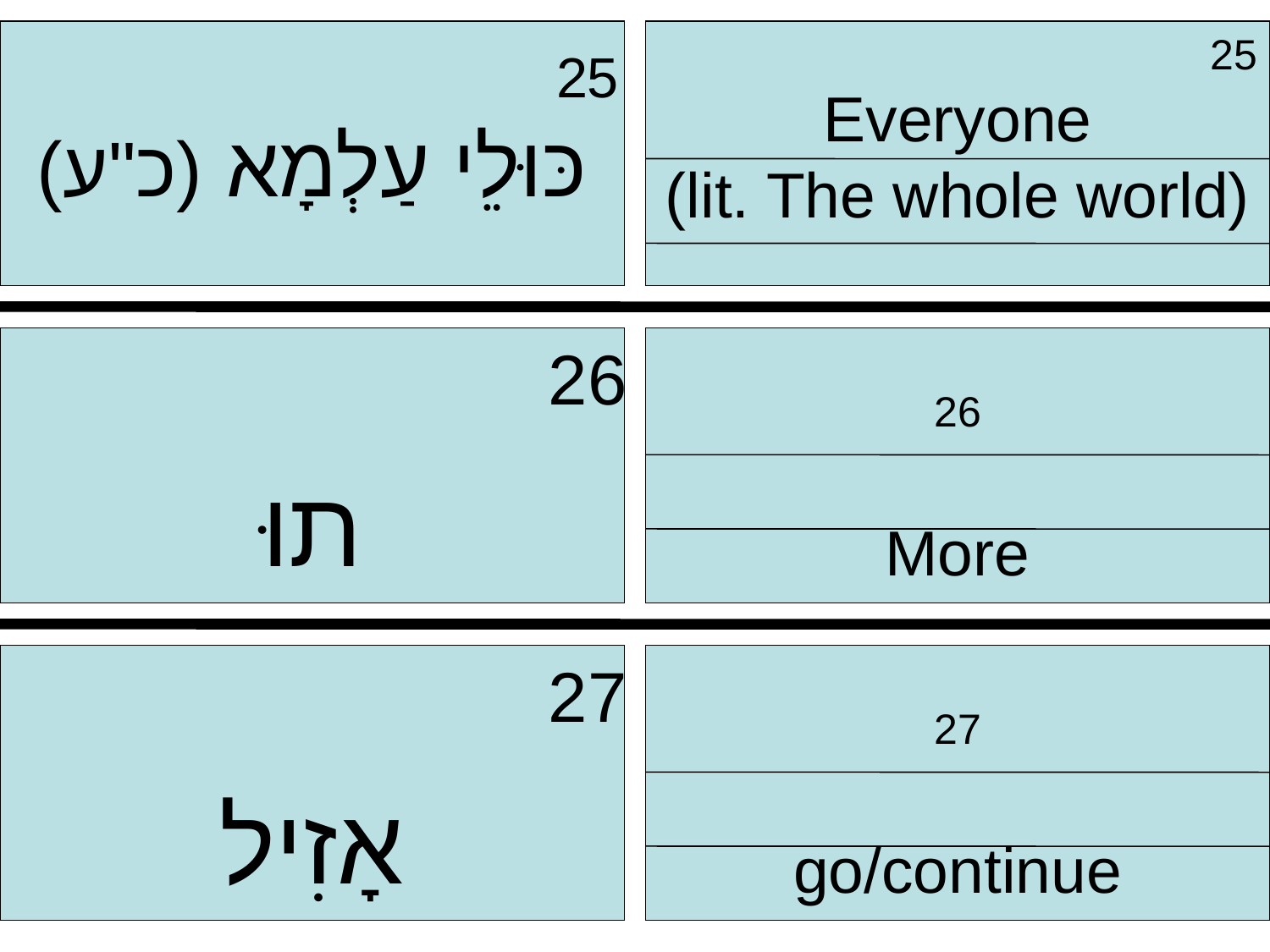

25
כּוּלֵי עַלְמָא (כ"ע)
                           25
Everyone
(lit. The whole world)

                            26

תוּ
                                               26

More

                            27

אָזִיל
                                               27

go/continue